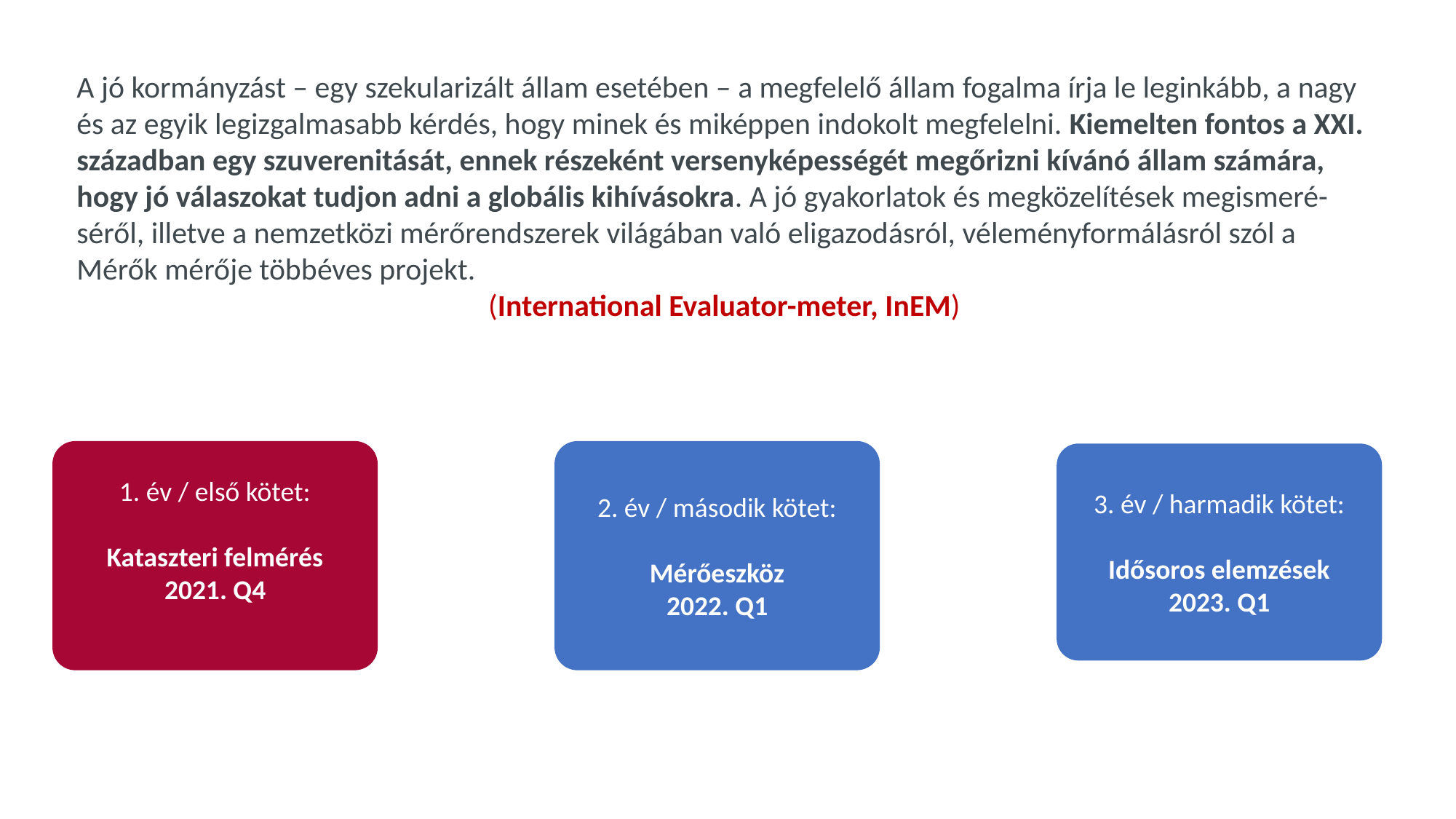

A jó kormányzást – egy szekularizált állam esetében – a megfelelő állam fogalma írja le leginkább, a nagy és az egyik legizgalmasabb kérdés, hogy minek és miképpen indokolt megfelelni. Kiemelten fontos a XXI. században egy szuverenitását, ennek részeként versenyképességét megőrizni kívánó állam számára, hogy jó válaszokat tudjon adni a globális kihívásokra. A jó gyakorlatok és megközelítések megismeré-séről, illetve a nemzetközi mérőrendszerek világában való eligazodásról, véleményformálásról szól a Mérők mérője többéves projekt.
(International Evaluator-meter, InEM)
1. év / első kötet:

Kataszteri felmérés
2021. Q4

2. év / második kötet:

Mérőeszköz
2022. Q1
3. év / harmadik kötet:

Idősoros elemzések
2023. Q1